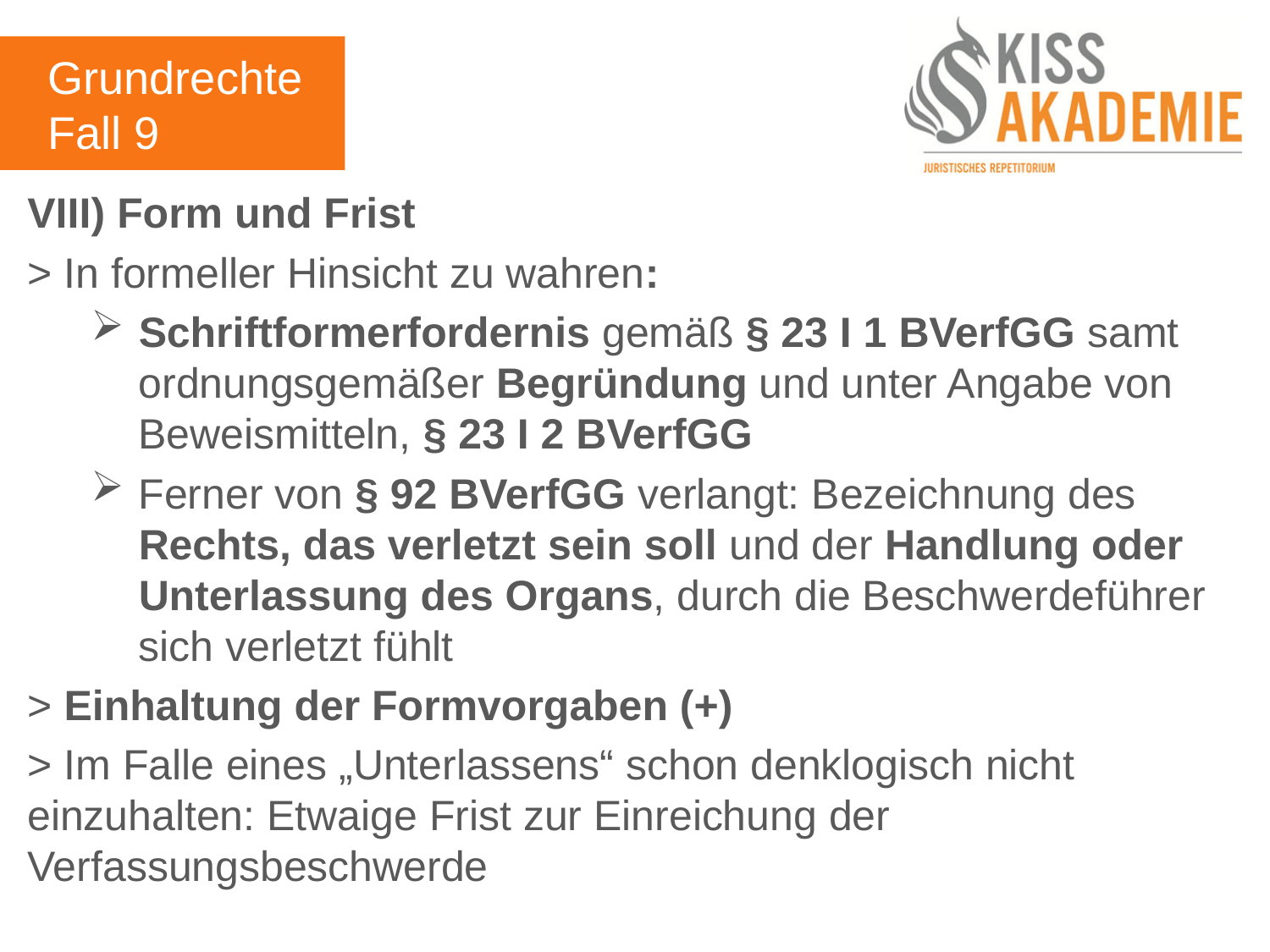

Grundrechte
Fall 9
VIII) Form und Frist
> In formeller Hinsicht zu wahren:
Schriftformerfordernis gemäß § 23 I 1 BVerfGG samt ordnungsgemäßer Begründung und unter Angabe von Beweismitteln, § 23 I 2 BVerfGG
Ferner von § 92 BVerfGG verlangt: Bezeichnung des Rechts, das verletzt sein soll und der Handlung oder Unterlassung des Organs, durch die Beschwerdeführer sich verletzt fühlt
> Einhaltung der Formvorgaben (+)
> Im Falle eines „Unterlassens“ schon denklogisch nicht einzuhalten: Etwaige Frist zur Einreichung der Verfassungsbeschwerde

> Form- und Frist (+)